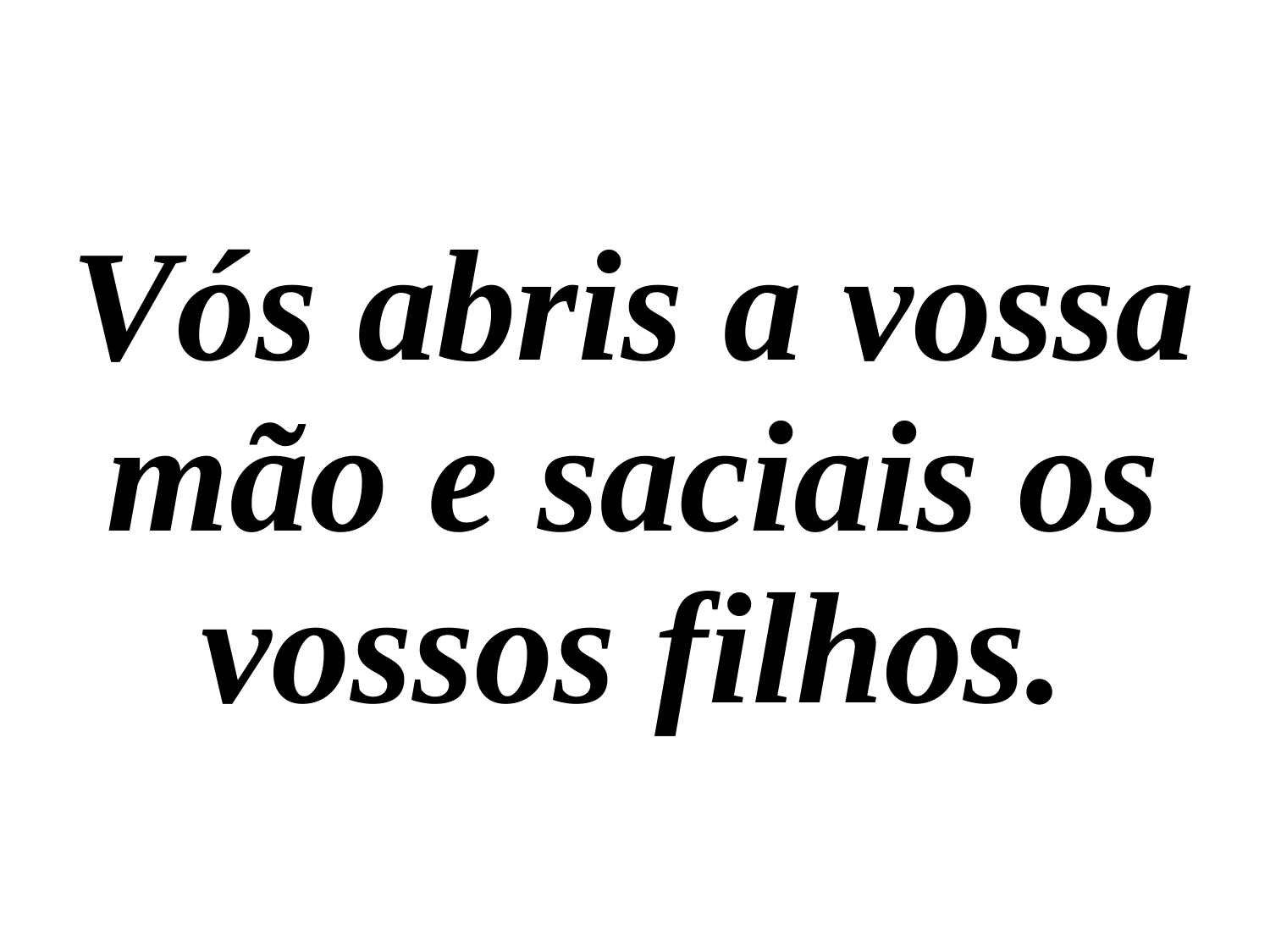

Vós abris a vossa mão e saciais os vossos filhos.